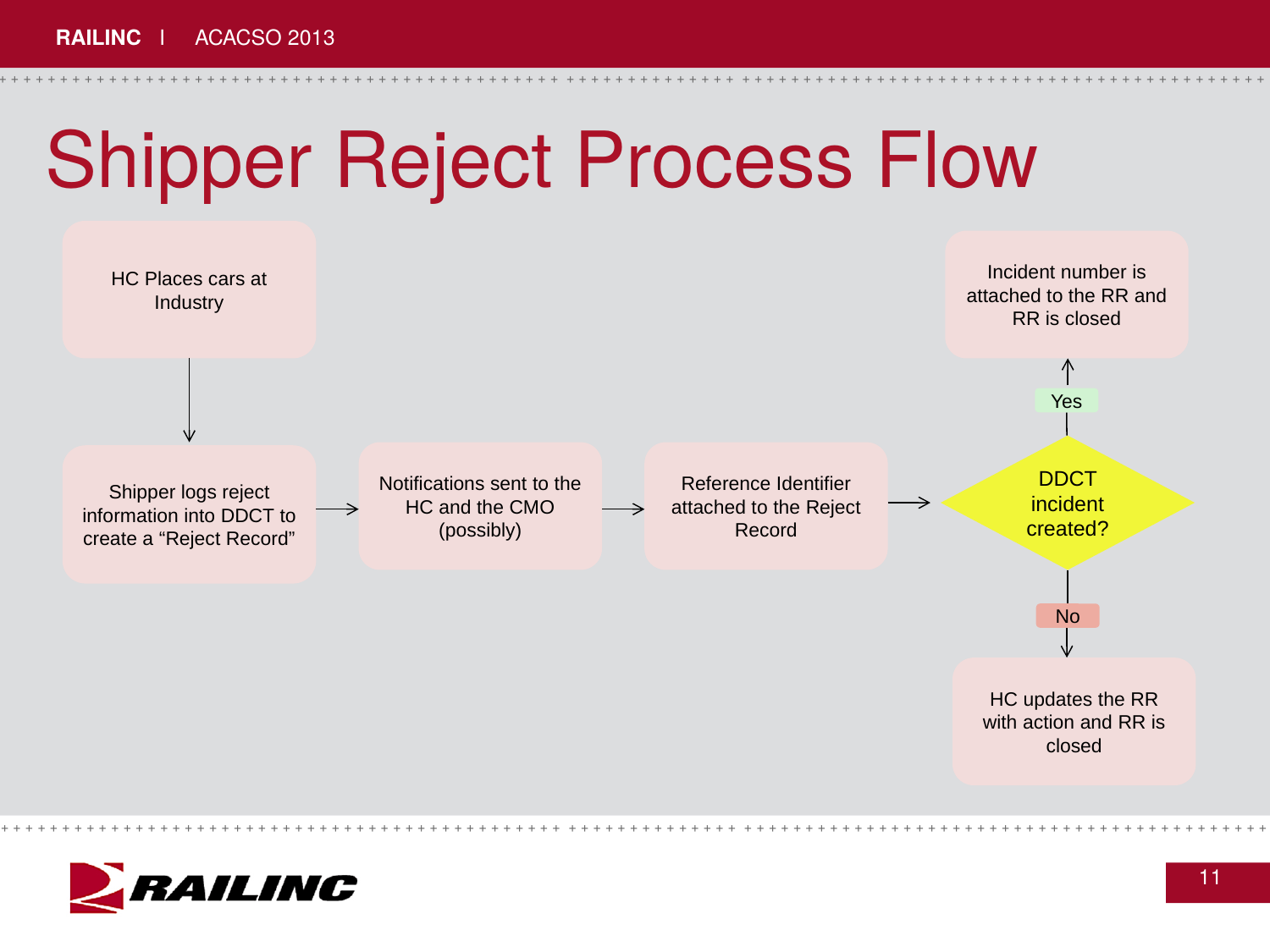

# Shipper Reject Process Flow
HC Places cars at Industry
Incident number is attached to the RR and RR is closed
Yes
DDCT incident created?
Notifications sent to the HC and the CMO (possibly)
Reference Identifier attached to the Reject Record
Shipper logs reject information into DDCT to create a “Reject Record”
No
HC updates the RR with action and RR is closed
11